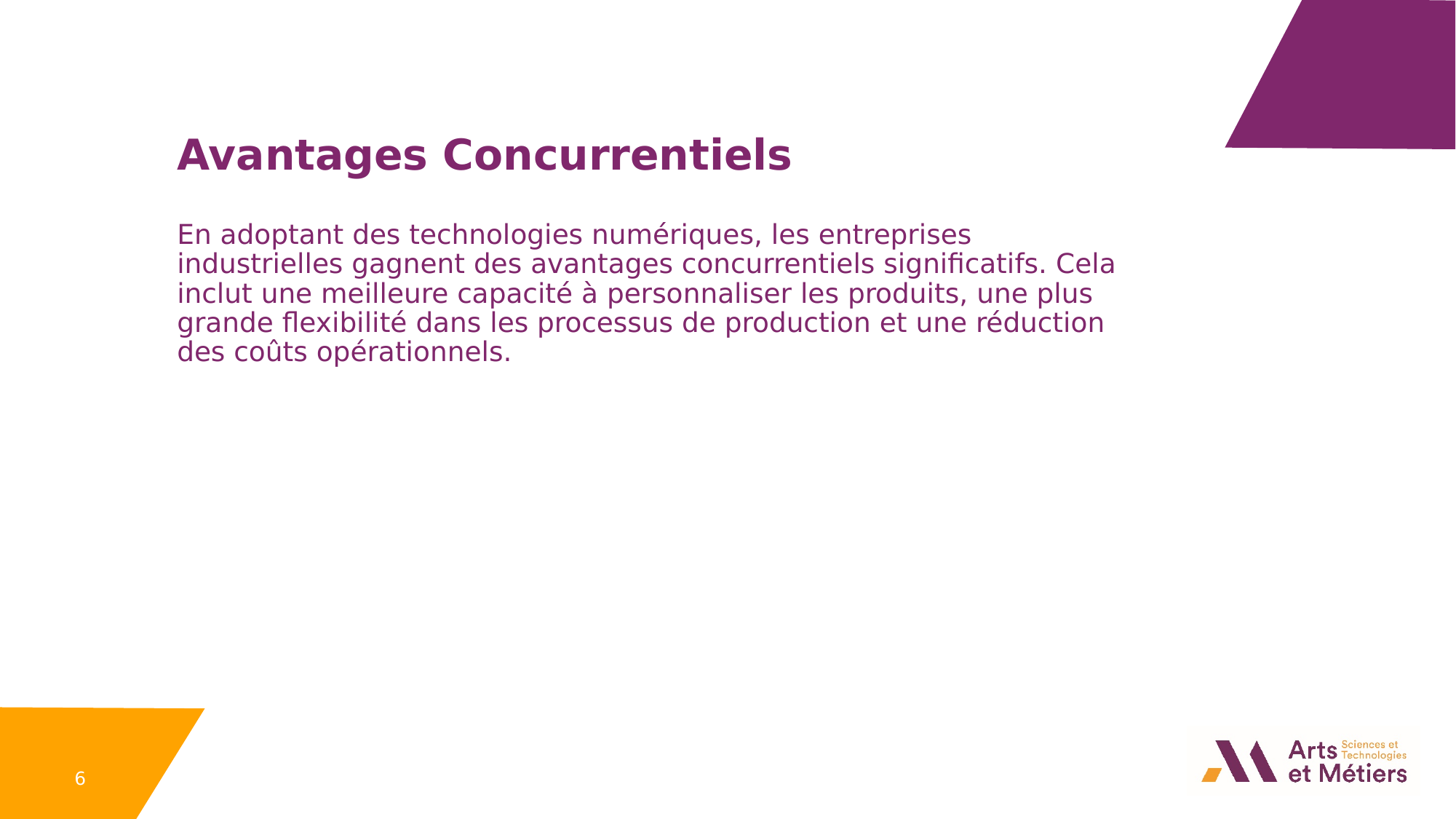

Avantages Concurrentiels
En adoptant des technologies numériques, les entreprises industrielles gagnent des avantages concurrentiels significatifs. Cela inclut une meilleure capacité à personnaliser les produits, une plus grande flexibilité dans les processus de production et une réduction des coûts opérationnels.
6